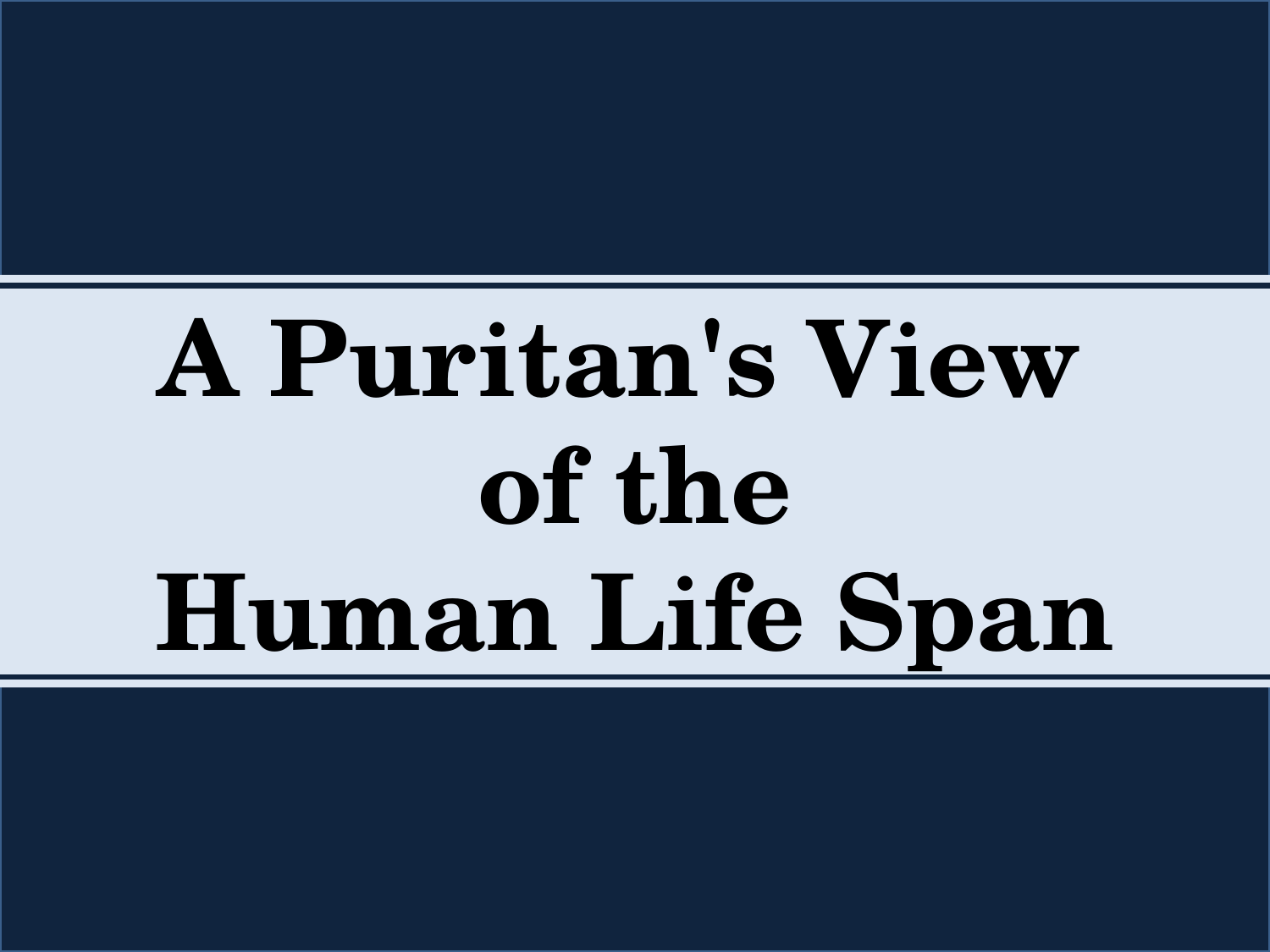

# A Puritan's View of the Human Life Span